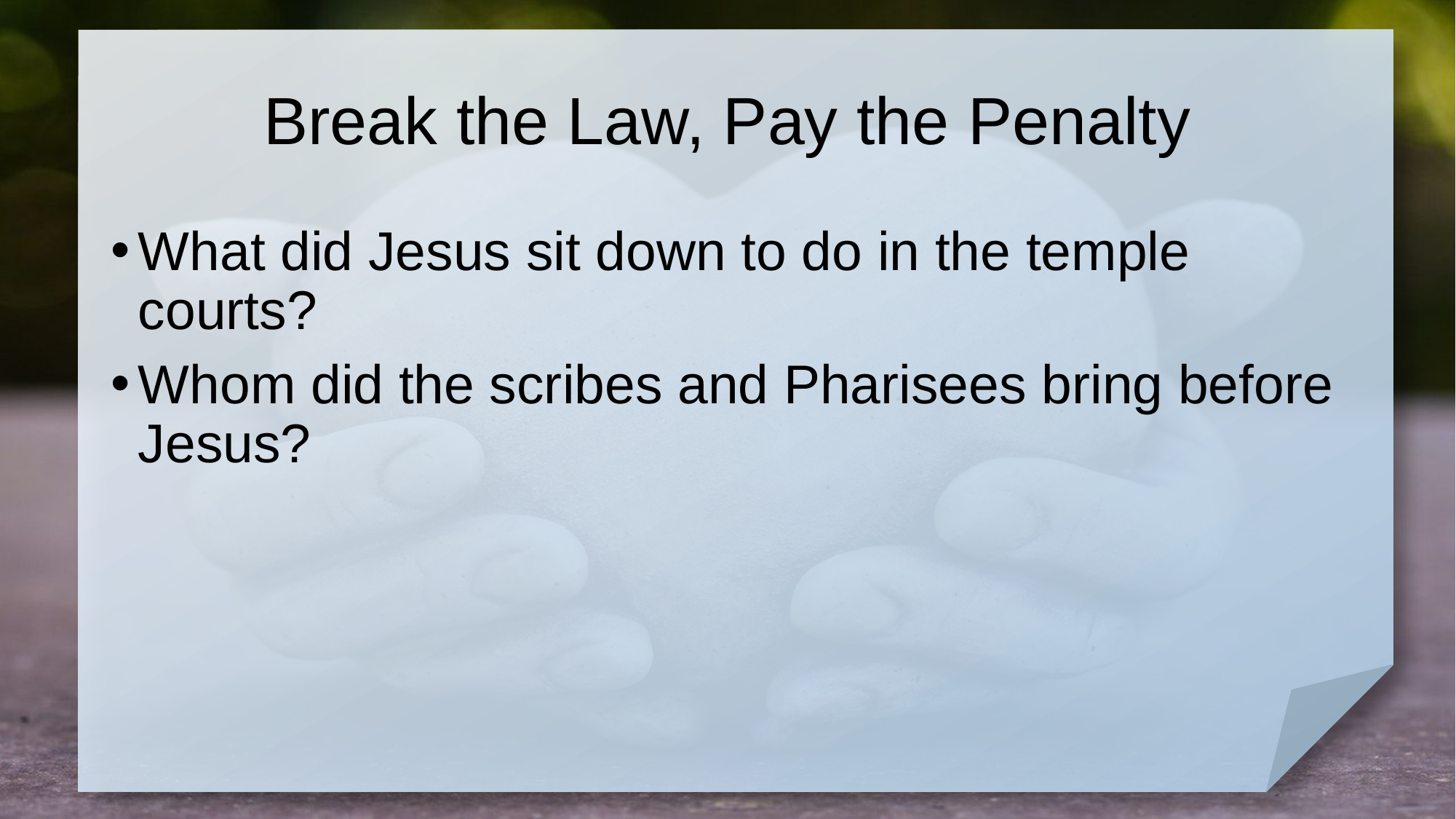

# Break the Law, Pay the Penalty
What did Jesus sit down to do in the temple courts?
Whom did the scribes and Pharisees bring before Jesus?